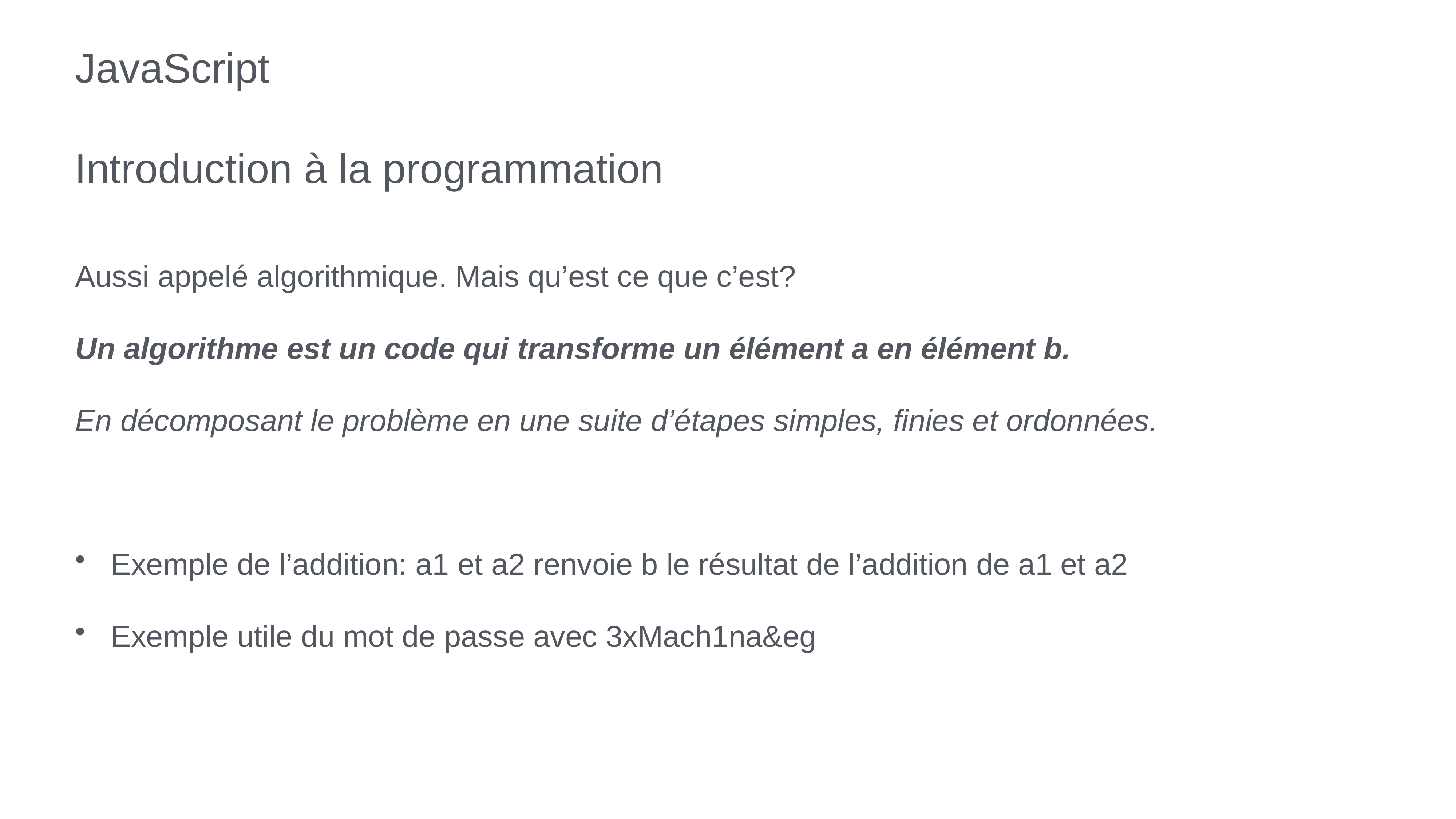

# JavaScript
Introduction à la programmation
Aussi appelé algorithmique. Mais qu’est ce que c’est?
Un algorithme est un code qui transforme un élément a en élément b.
En décomposant le problème en une suite d’étapes simples, finies et ordonnées.

 Exemple de l’addition: a1 et a2 renvoie b le résultat de l’addition de a1 et a2
 Exemple utile du mot de passe avec 3xMach1na&eg